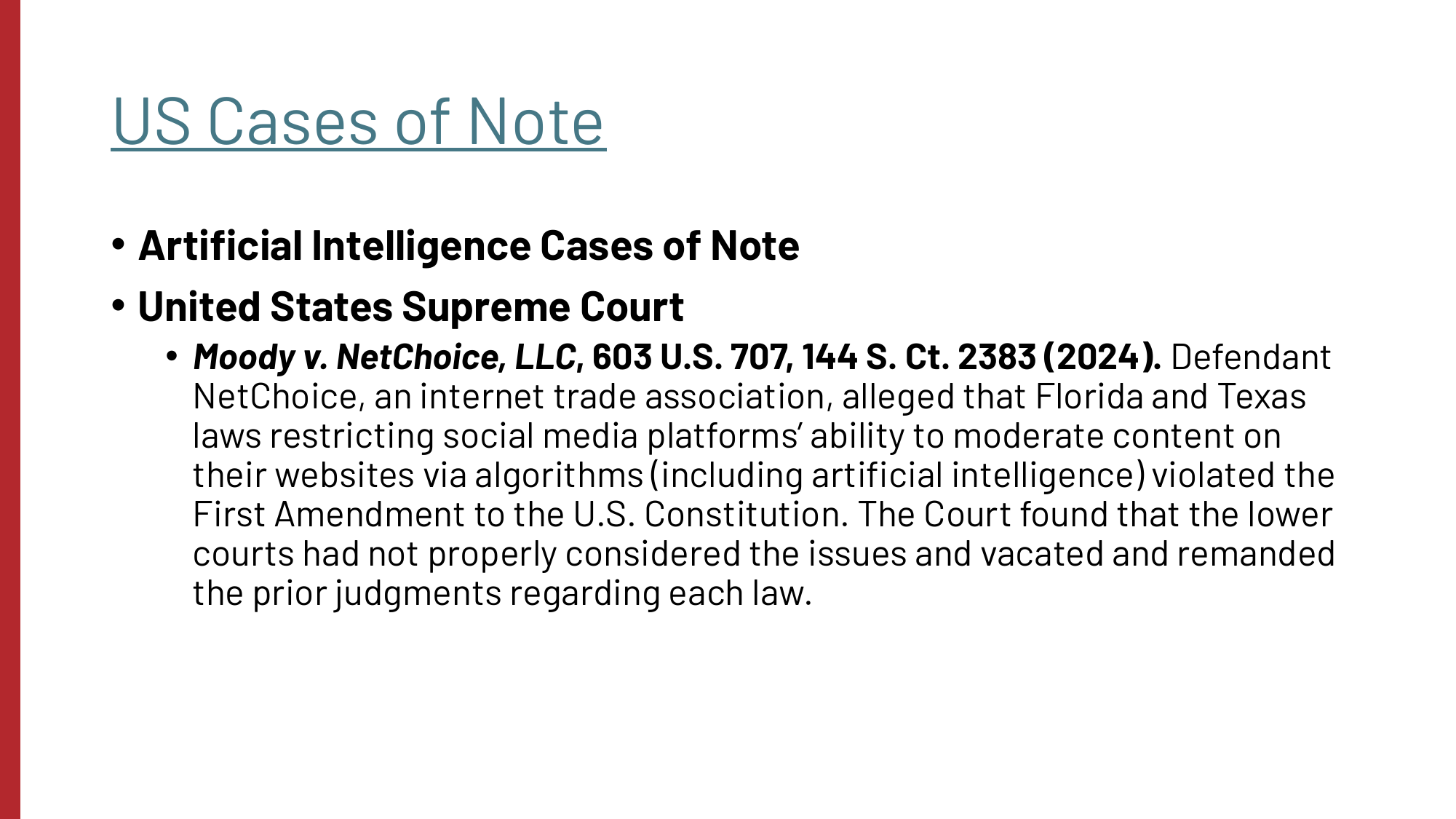

# US Cases of Note
Artificial Intelligence Cases of Note
United States Supreme Court
Moody v. NetChoice, LLC, 603 U.S. 707, 144 S. Ct. 2383 (2024). Defendant NetChoice, an internet trade association, alleged that Florida and Texas laws restricting social media platforms’ ability to moderate content on their websites via algorithms (including artificial intelligence) violated the First Amendment to the U.S. Constitution. The Court found that the lower courts had not properly considered the issues and vacated and remanded the prior judgments regarding each law.